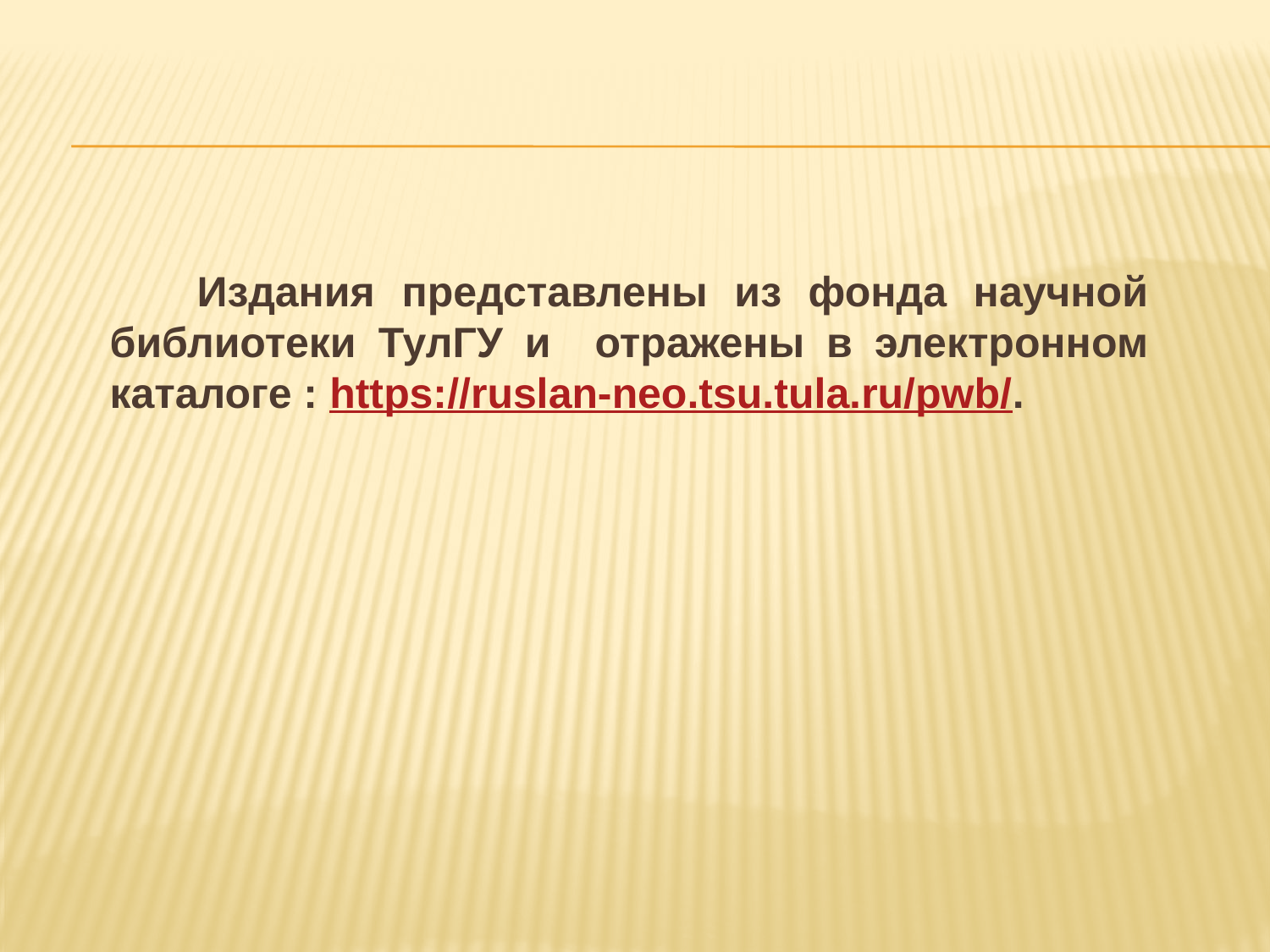

Издания представлены из фонда научной библиотеки ТулГУ и  отражены в электронном каталоге : https://ruslan-neo.tsu.tula.ru/pwb/.